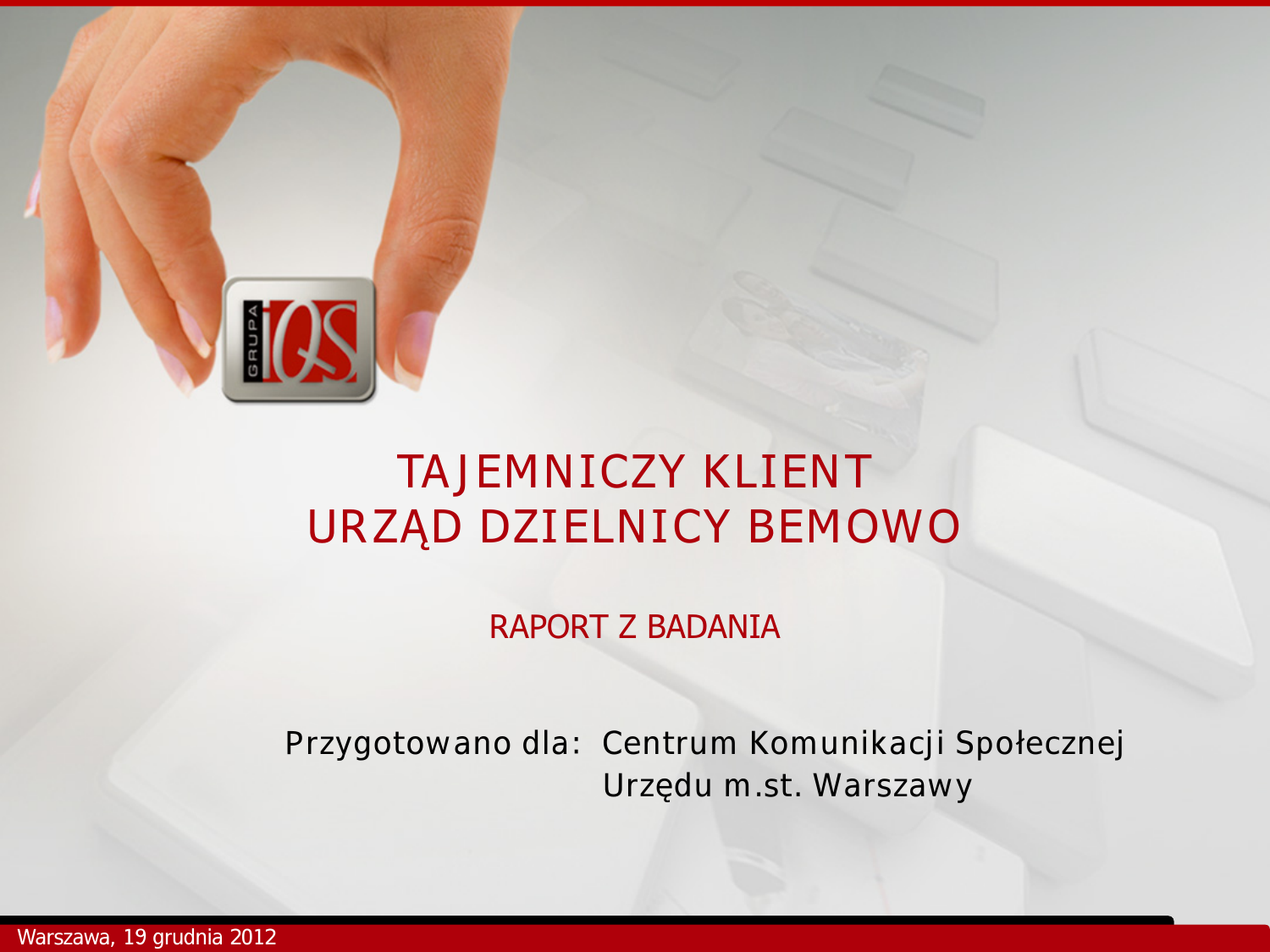

# TAJEMNICZY KLIENT URZĄD DZIELNICY BEMOWO RAPORT Z BADANIA
Centrum Komunikacji Społecznej
Urzędu m.st. Warszawy

Warszawa, 19 grudnia 2012